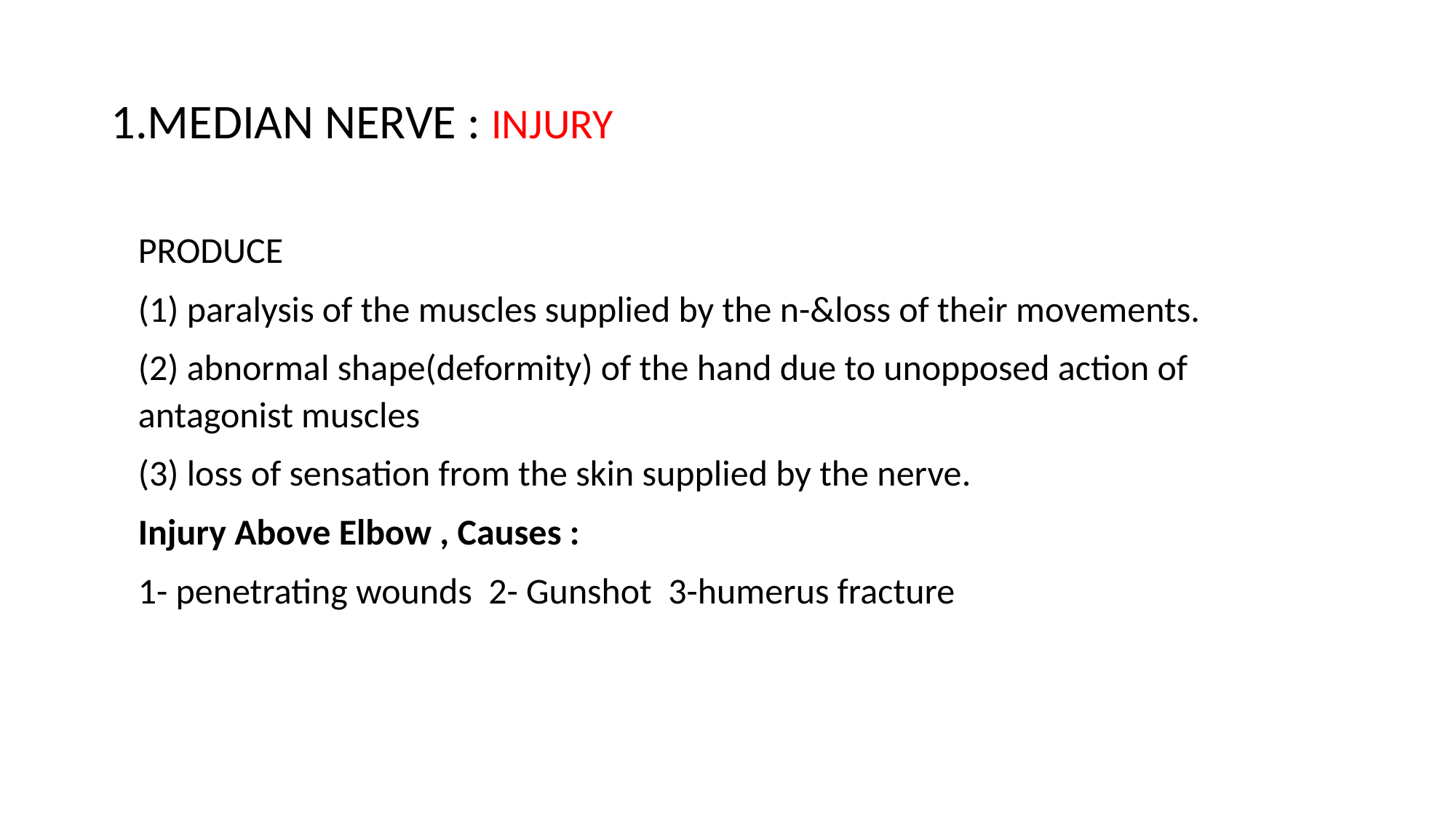

# 1.MEDIAN NERVE : INJURY
PRODUCE
(1) paralysis of the muscles supplied by the n-&loss of their movements.
(2) abnormal shape(deformity) of the hand due to unopposed action of antagonist muscles
(3) loss of sensation from the skin supplied by the nerve.
Injury Above Elbow , Causes :
1- penetrating wounds  2- Gunshot  3-humerus fracture